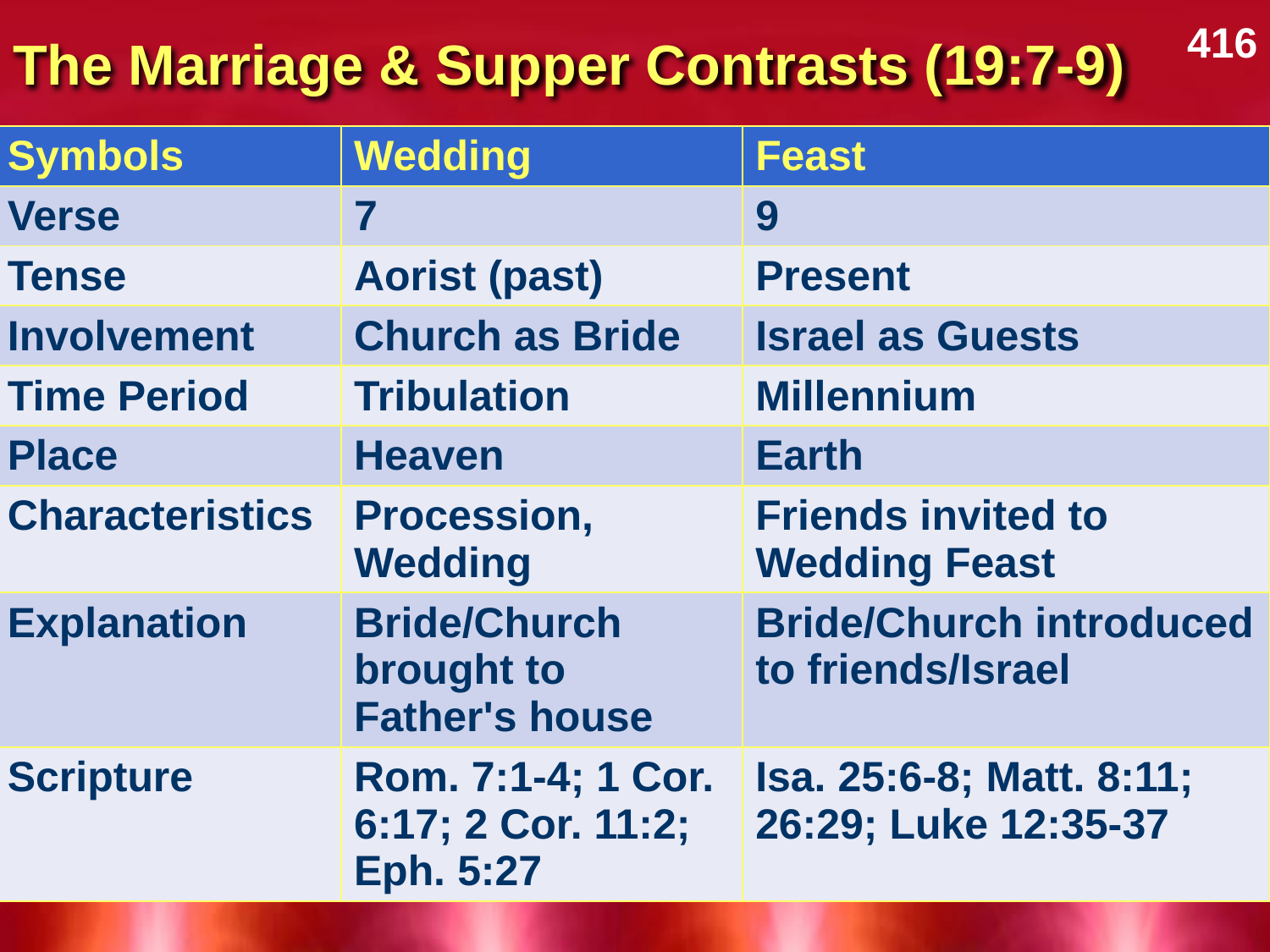

The Marriage & Supper Contrasts (19:7-9)
416
| Symbols | Wedding | Feast |
| --- | --- | --- |
| Verse | 7 | 9 |
| Tense | Aorist (past) | Present |
| Involvement | Church as Bride | Israel as Guests |
| Time Period | Tribulation | Millennium |
| Place | Heaven | Earth |
| Characteristics | Procession, Wedding | Friends invited to Wedding Feast |
| Explanation | Bride/Church brought to Father's house | Bride/Church introduced to friends/Israel |
| Scripture | Rom. 7:1-4; 1 Cor. 6:17; 2 Cor. 11:2; Eph. 5:27 | Isa. 25:6-8; Matt. 8:11; 26:29; Luke 12:35-37 |